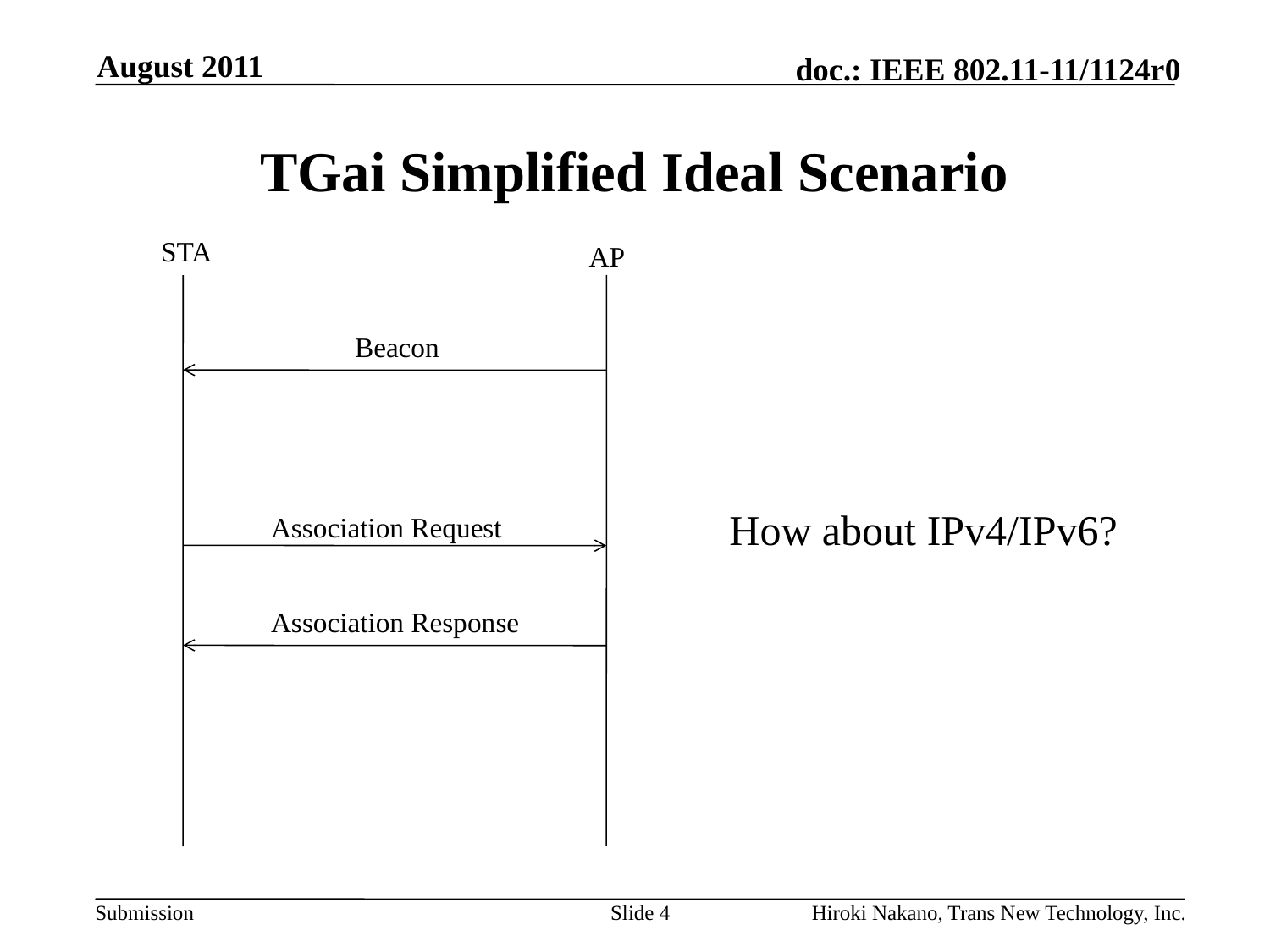

August 2011
# TGai Simplified Ideal Scenario
STA
AP
Beacon
How about IPv4/IPv6?
Association Request
Association Response
Slide 4
Hiroki Nakano, Trans New Technology, Inc.